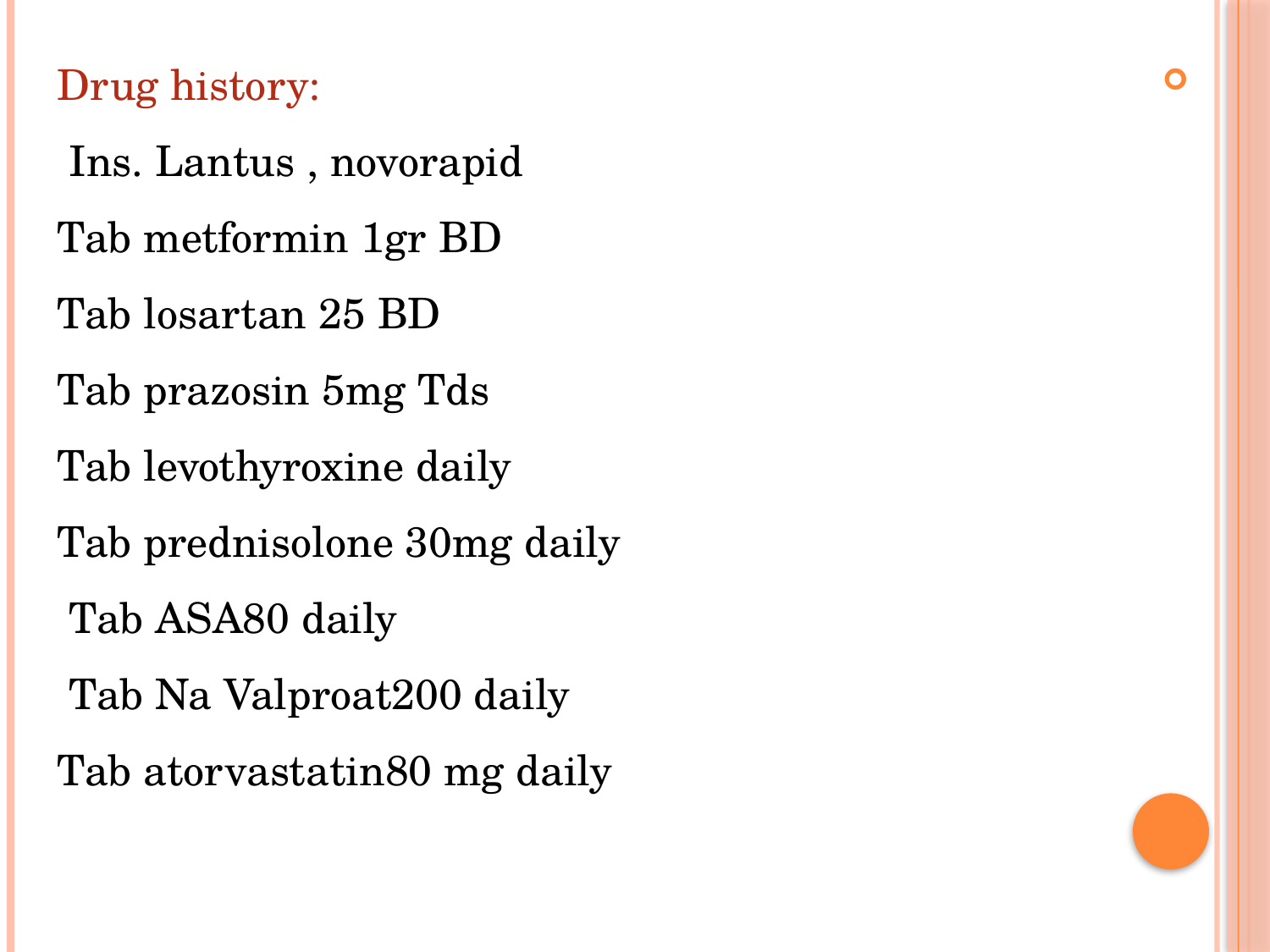

Drug history:                                                                        Ins. Lantus , novorapid                                                      Tab metformin 1gr BD                                                       Tab losartan 25 BD                                                             Tab prazosin 5mg Tds                                                        Tab levothyroxine daily                                                      Tab prednisolone 30mg daily                                               Tab ASA80 daily                                                                 Tab Na Valproat200 daily                                                  Tab atorvastatin80 mg daily